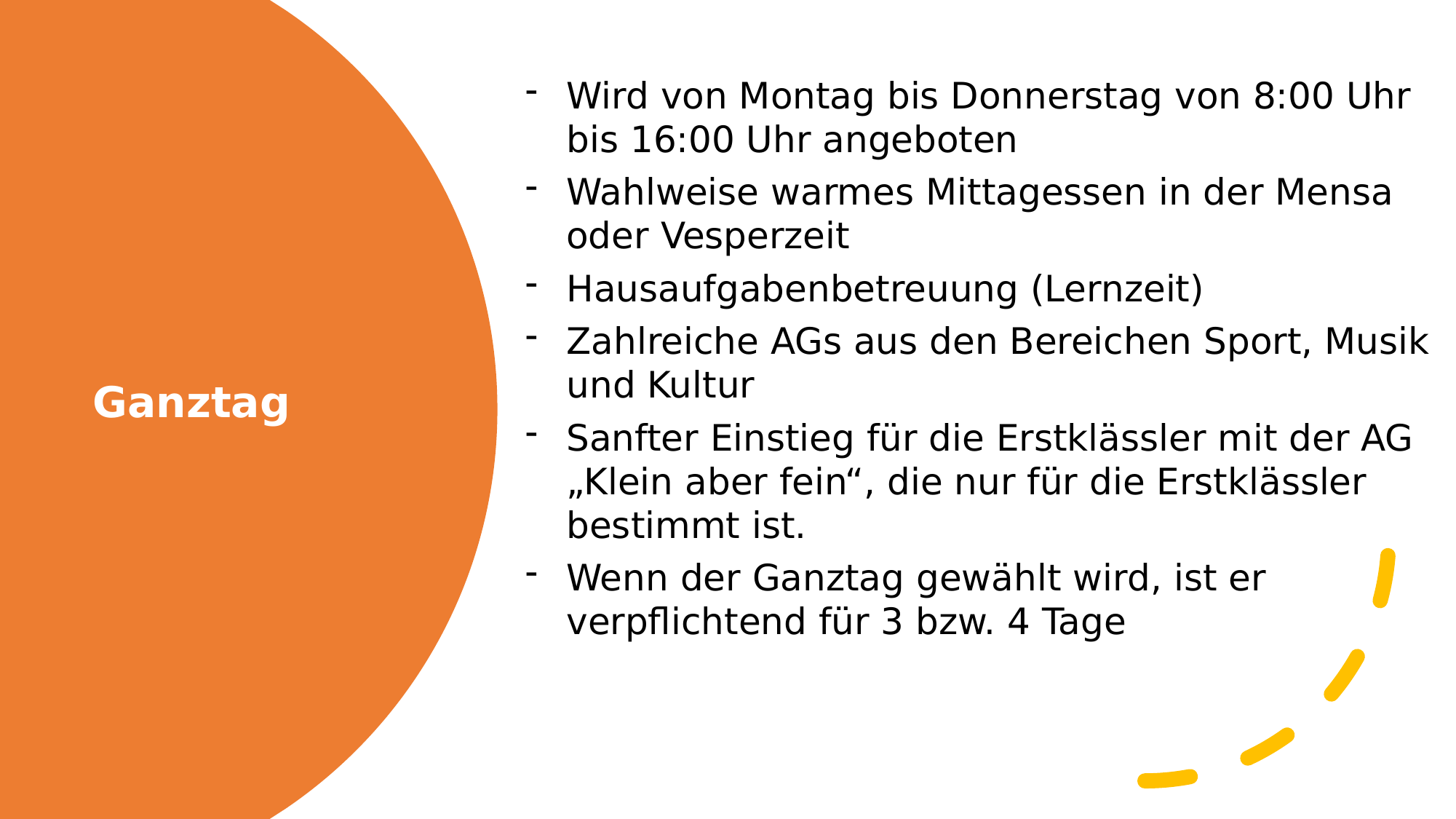

Wird von Montag bis Donnerstag von 8:00 Uhr bis 16:00 Uhr angeboten
Wahlweise warmes Mittagessen in der Mensa oder Vesperzeit
Hausaufgabenbetreuung (Lernzeit)
Zahlreiche AGs aus den Bereichen Sport, Musik und Kultur
Sanfter Einstieg für die Erstklässler mit der AG „Klein aber fein“, die nur für die Erstklässler bestimmt ist.
Wenn der Ganztag gewählt wird, ist er verpflichtend für 3 bzw. 4 Tage
# Ganztag